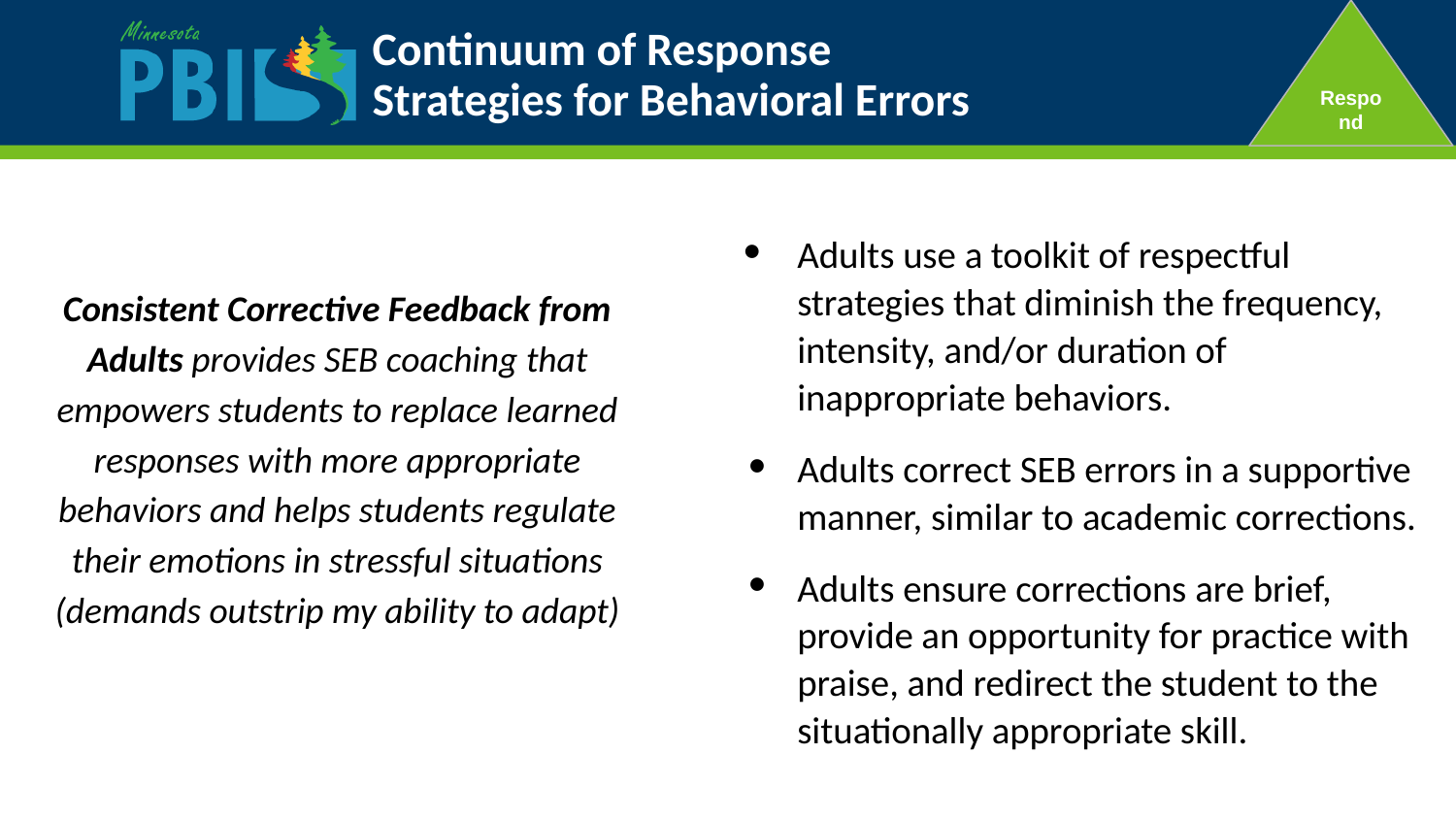

Respond
# Continuum of Response
Strategies for Behavioral Errors

Adults use a toolkit of respectful strategies that diminish the frequency, intensity, and/or duration of inappropriate behaviors.
Adults correct SEB errors in a supportive manner, similar to academic corrections.
Adults ensure corrections are brief, provide an opportunity for practice with praise, and redirect the student to the situationally appropriate skill.

Consistent Corrective Feedback from Adults provides SEB coaching that empowers students to replace learned responses with more appropriate behaviors and helps students regulate their emotions in stressful situations (demands outstrip my ability to adapt)